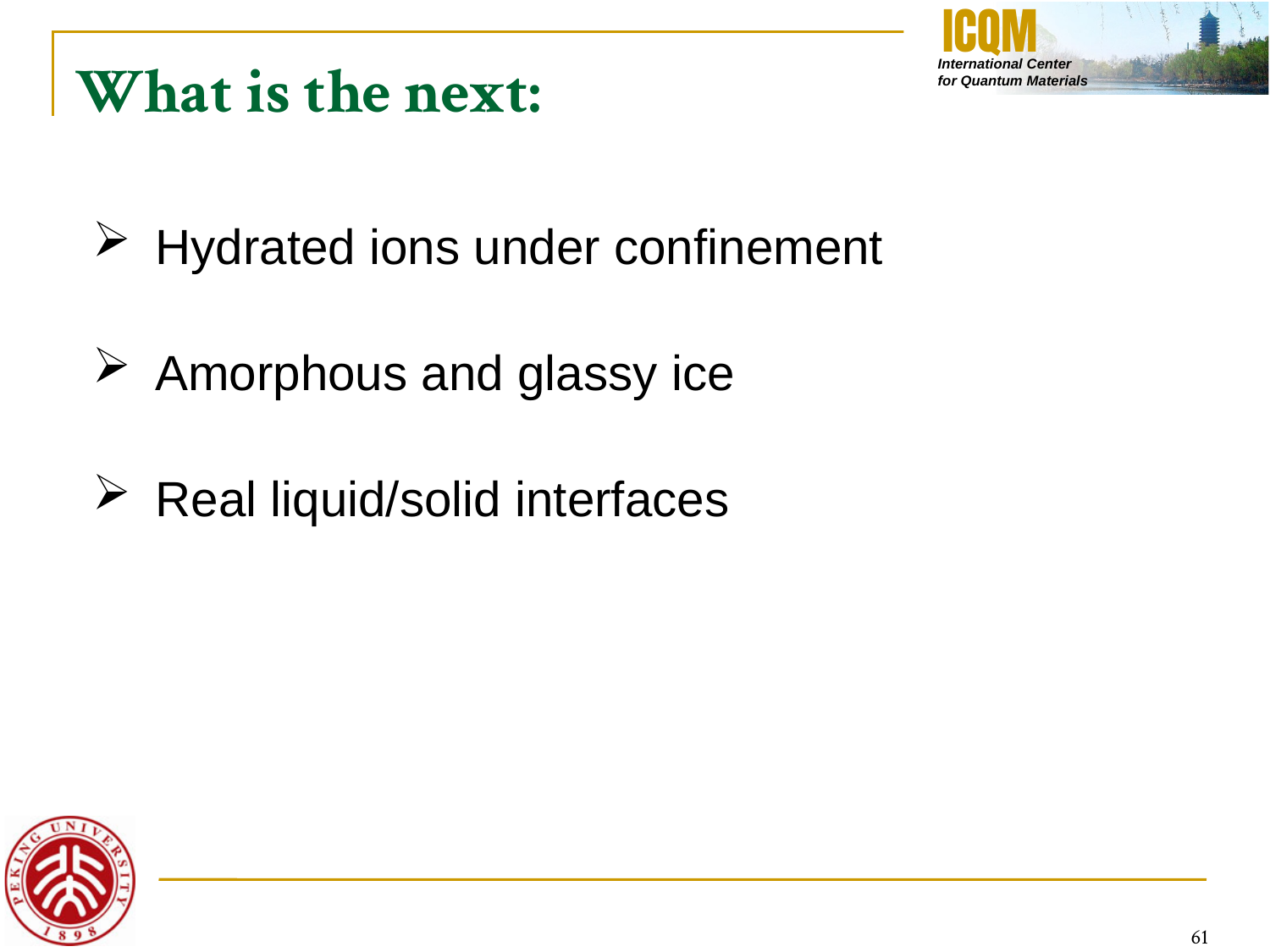

What is the next:

Hydrated ions under confinement

Amorphous and glassy ice

Real liquid/solid interfaces

61